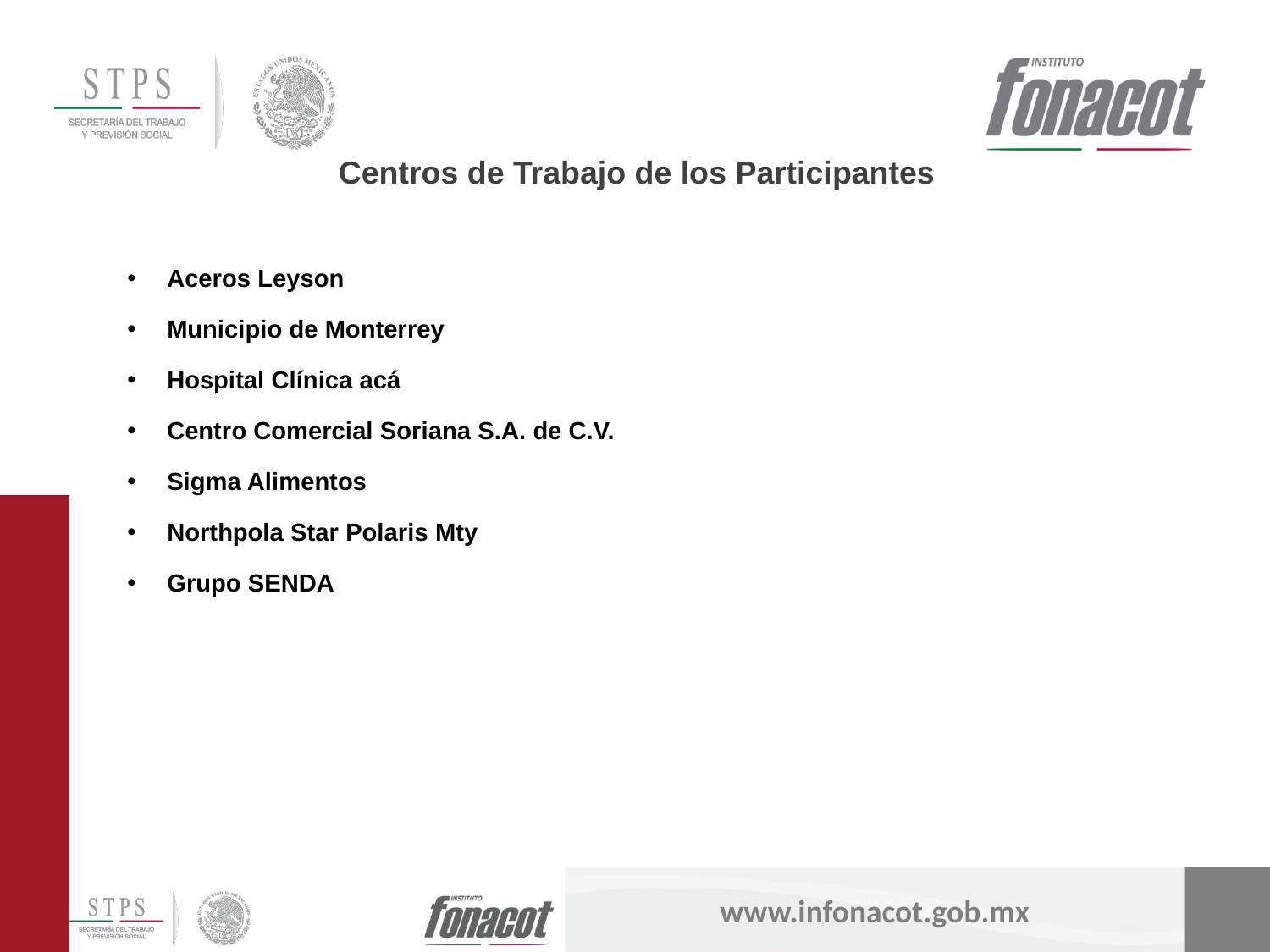

Centros de Trabajo de los Participantes
Aceros Leyson
Municipio de Monterrey
Hospital Clínica acá
Centro Comercial Soriana S.A. de C.V.
Sigma Alimentos
Northpola Star Polaris Mty
Grupo SENDA

9